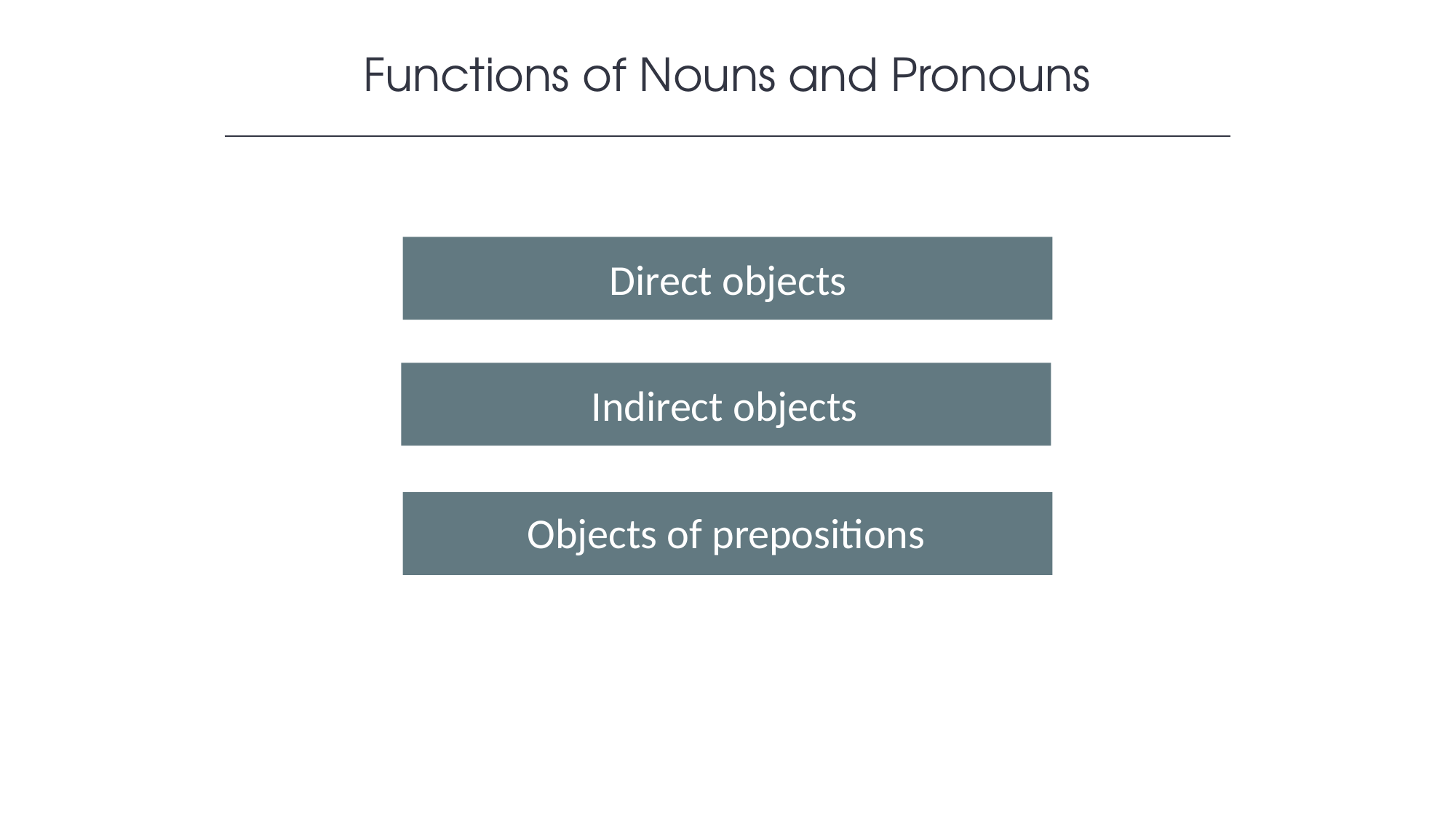

Functions of Nouns and Pronouns
HAWKES LEARNING

Direct objects

Indirect objects

Objects of prepositions